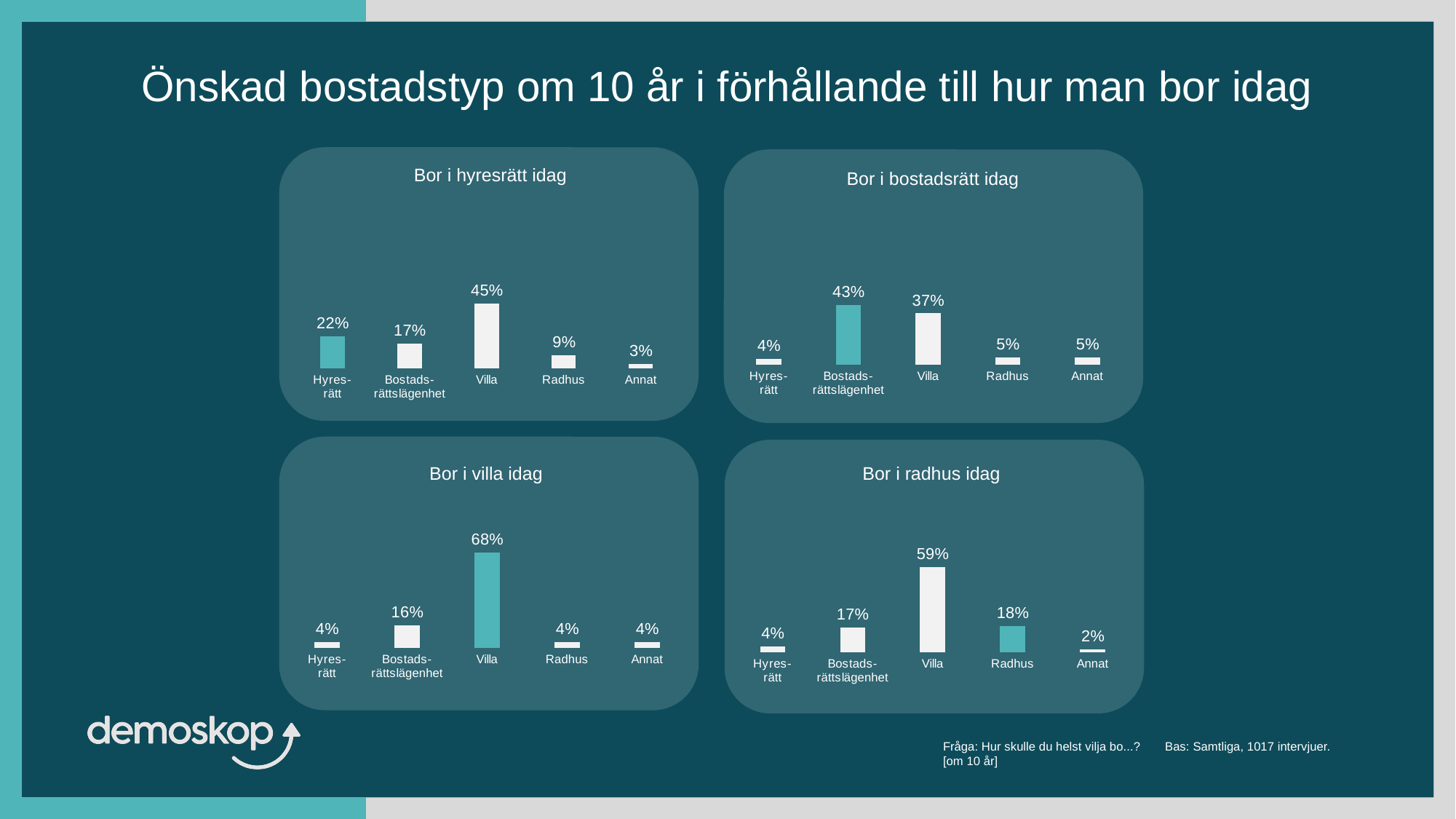

Önskad bostadstyp om 10 år i förhållande till hur man bor idag

Bor i hyresrätt idag
Bor i bostadsrätt idag

### Chart

| Category | Hyresrätt |
|---|---|
| Hyres-
rätt | 0.22 |
| Bostads-
rättslägenhet | 0.17 |
| Villa | 0.45 |
| Radhus | 0.09 |
| Annat | 0.03 |

### Chart

| Category | Bostadsrätt |
|---|---|
| Hyres-
rätt | 0.04 |
| Bostads-
rättslägenhet | 0.43 |
| Villa | 0.37 |
| Radhus | 0.05 |
| Annat | 0.05 |

### Chart

| Category | Villa |
|---|---|
| Hyres-
rätt | 0.04 |
| Bostads-
rättslägenhet | 0.16 |
| Villa | 0.68 |
| Radhus | 0.04 |
| Annat | 0.04 |

### Chart

| Category | Radhus |
|---|---|
| Hyres-
rätt | 0.04 |
| Bostads-
rättslägenhet | 0.17 |
| Villa | 0.59 |
| Radhus | 0.18 |
| Annat | 0.02 |
Bor i villa idag
Bor i radhus idag
Fråga: Hur skulle du helst vilja bo...? [om 10 år]
Bas: Samtliga, 1017 intervjuer.